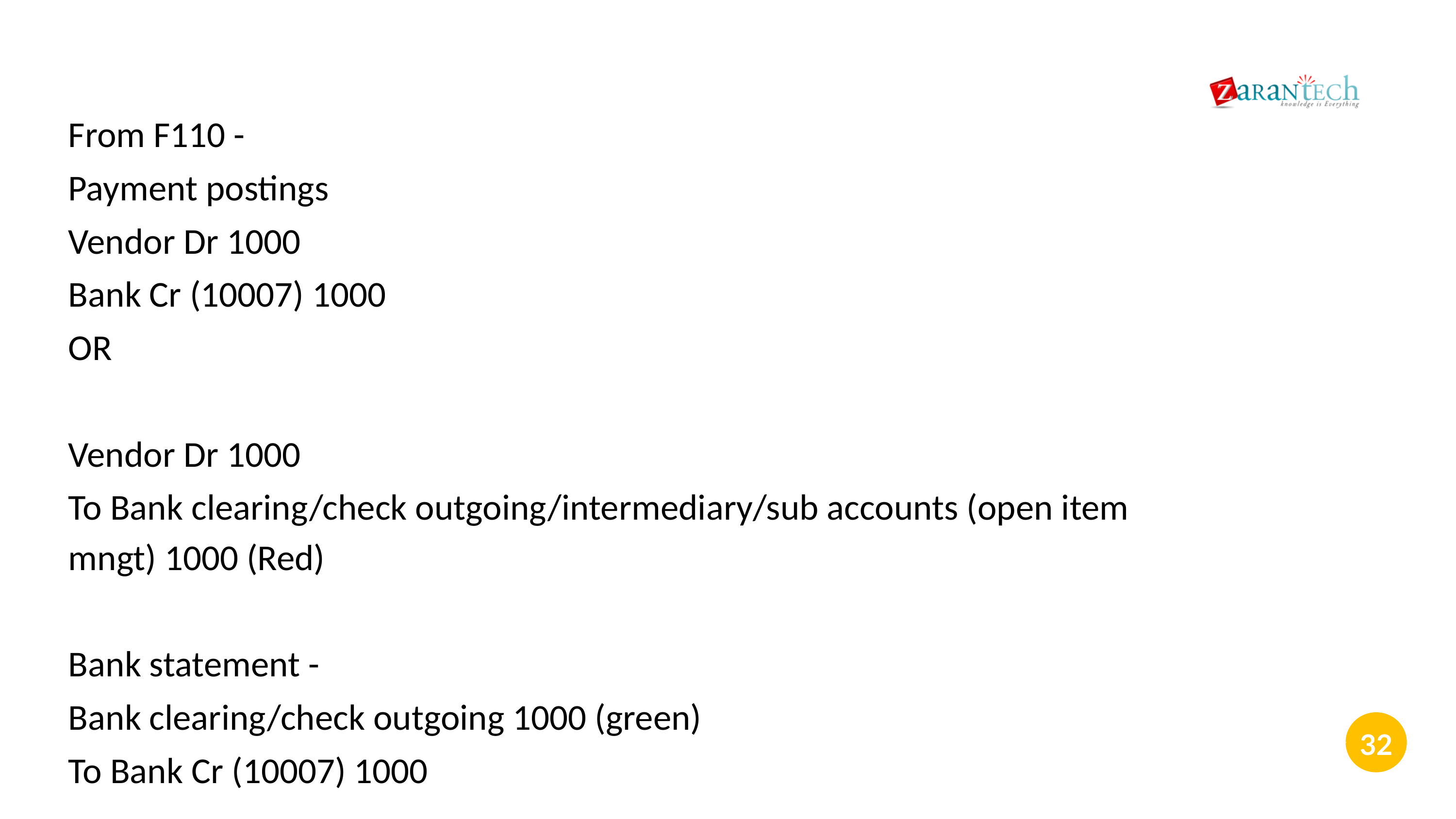

From F110 -
Payment postings
Vendor Dr 1000
Bank Cr (10007) 1000
OR

Vendor Dr 1000
To Bank clearing/check outgoing/intermediary/sub accounts (open item mngt) 1000 (Red)

Bank statement -
Bank clearing/check outgoing 1000 (green)
To Bank Cr (10007) 1000
32